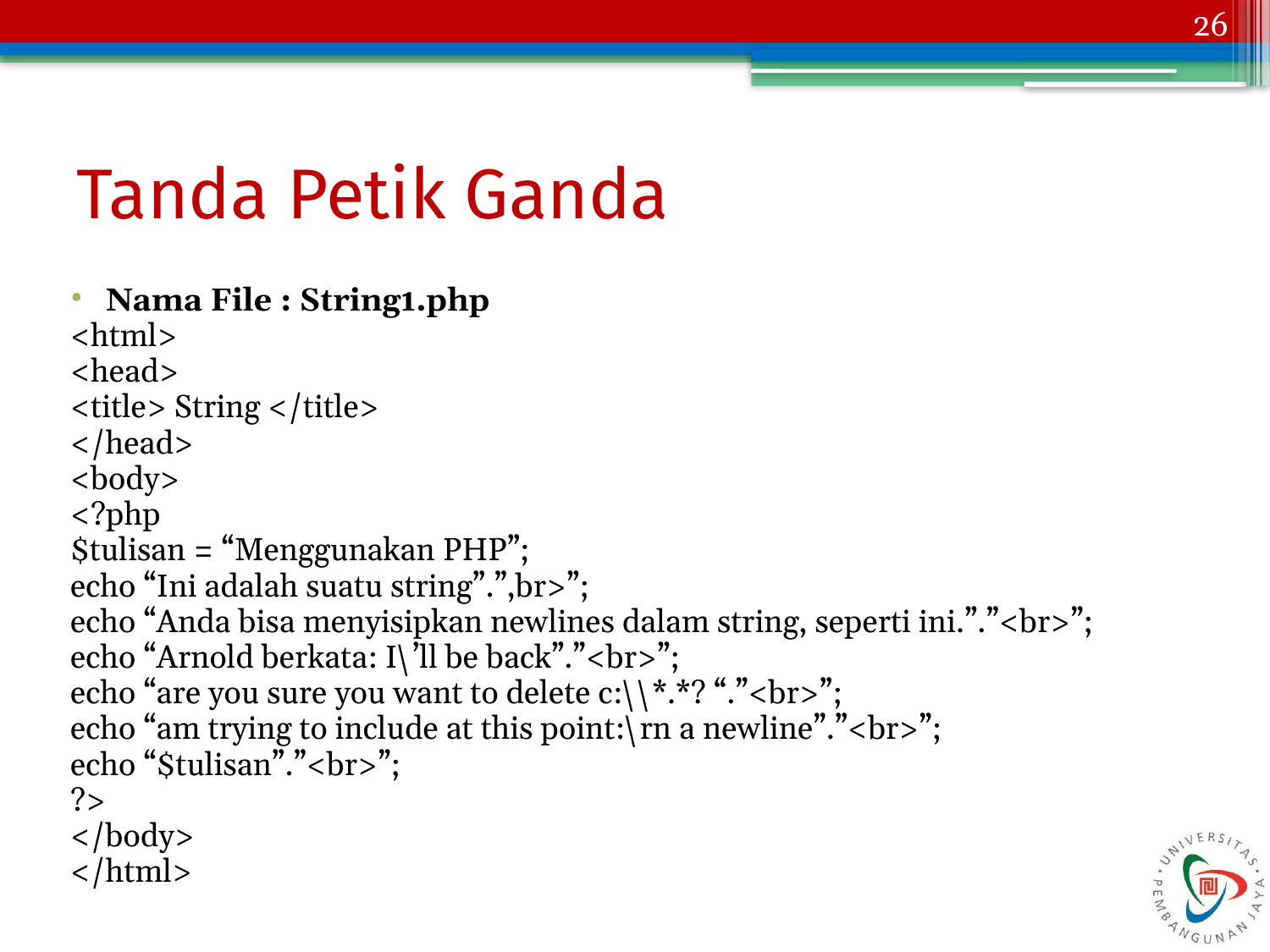

26
# Tanda Petik Ganda
Nama File : String1.php
<html>
<head>
<title> String </title>
</head>
<body>
<?php
$tulisan = “Menggunakan PHP”;
echo “Ini adalah suatu string”.”,br>”;
echo “Anda bisa menyisipkan newlines dalam string, seperti ini.”.”<br>”;
echo “Arnold berkata: I\’ll be back”.”<br>”;
echo “are you sure you want to delete c:\\*.*? “.”<br>”;
echo “am trying to include at this point:\rn a newline”.”<br>”;
echo “$tulisan”.”<br>”;
?>
</body>
</html>